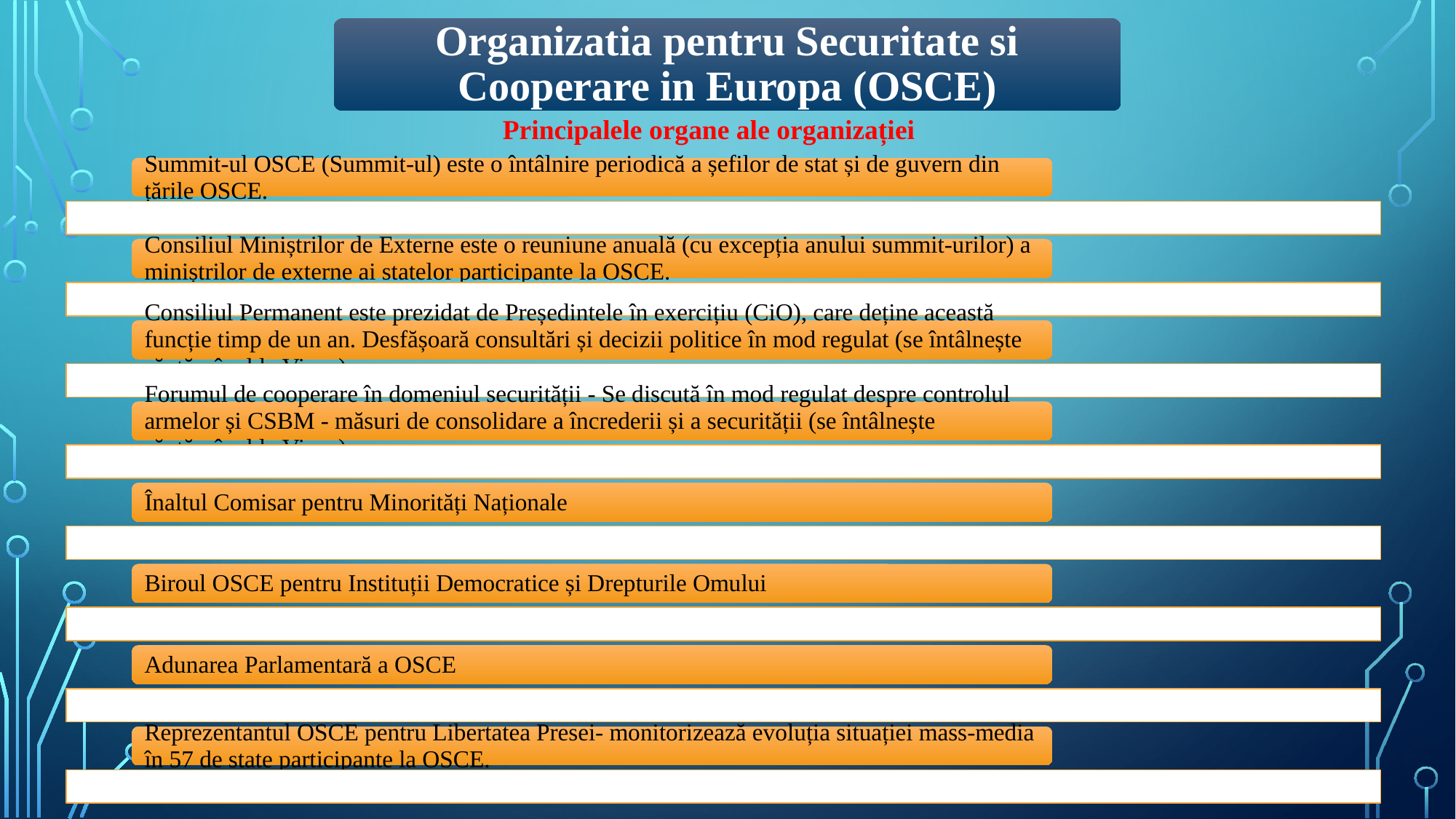

Organizatia pentru Securitate si Cooperare in Europa (OSCE)
Principalele organe ale organizației
Summit-ul OSCE (Summit-ul) este o întâlnire periodică a șefilor de stat și de guvern din țările OSCE.
Consiliul Miniștrilor de Externe este o reuniune anuală (cu excepția anului summit-urilor) a miniștrilor de externe ai statelor participante la OSCE.
Consiliul Permanent este prezidat de Președintele în exercițiu (CiO), care deține această funcție timp de un an. Desfășoară consultări și decizii politice în mod regulat (se întâlnește săptămânal la Viena).
Forumul de cooperare în domeniul securității - Se discută în mod regulat despre controlul armelor și CSBM - măsuri de consolidare a încrederii și a securității (se întâlnește săptămânal la Viena).
Biroul OSCE pentru Instituții Democratice și Drepturile Omului
Înaltul Comisar pentru Minorități Naționale
Adunarea Parlamentară a OSCE
Reprezentantul OSCE pentru Libertatea Presei- monitorizează evoluția situației mass-media în 57 de state participante la OSCE.